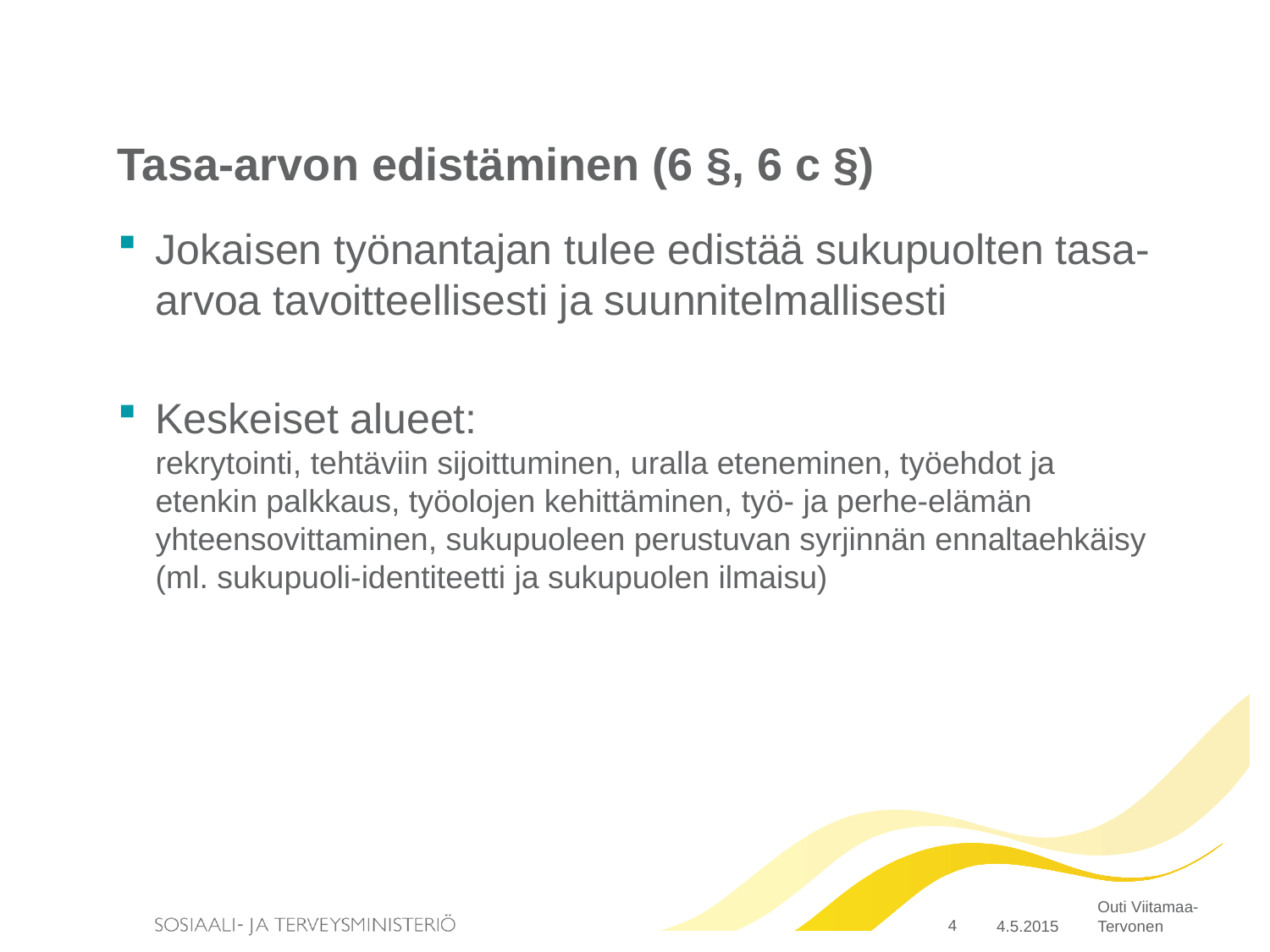

# Tasa-arvon edistäminen (6 §, 6 c §)
Jokaisen työnantajan tulee edistää sukupuolten tasa-arvoa tavoitteellisesti ja suunnitelmallisesti

Keskeiset alueet:
rekrytointi, tehtäviin sijoittuminen, uralla eteneminen, työehdot ja etenkin palkkaus, työolojen kehittäminen, työ- ja perhe-elämän yhteensovittaminen, sukupuoleen perustuvan syrjinnän ennaltaehkäisy (ml. sukupuoli-identiteetti ja sukupuolen ilmaisu)

4
4.5.2015
Outi Viitamaa-Tervonen